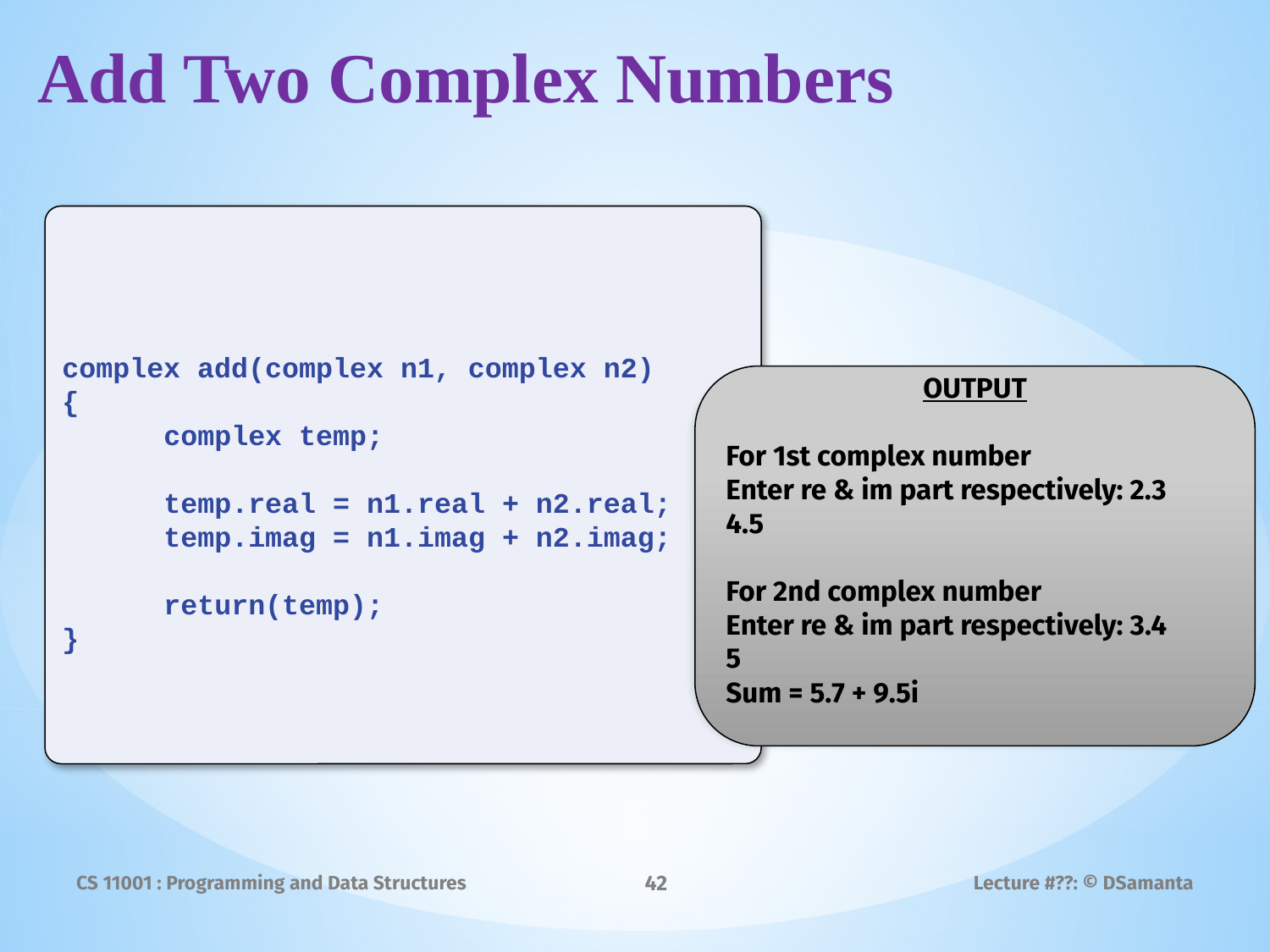

# Add Two Complex Numbers

complex add(complex n1, complex n2)
{
      complex temp;

      temp.real = n1.real + n2.real;
      temp.imag = n1.imag + n2.imag;

      return(temp);
}
OUTPUT

For 1st complex number
Enter re & im part respectively: 2.3
4.5

For 2nd complex number
Enter re & im part respectively: 3.4
5
Sum = 5.7 + 9.5i

CS 11001 : Programming and Data Structures
42
Lecture #??: © DSamanta